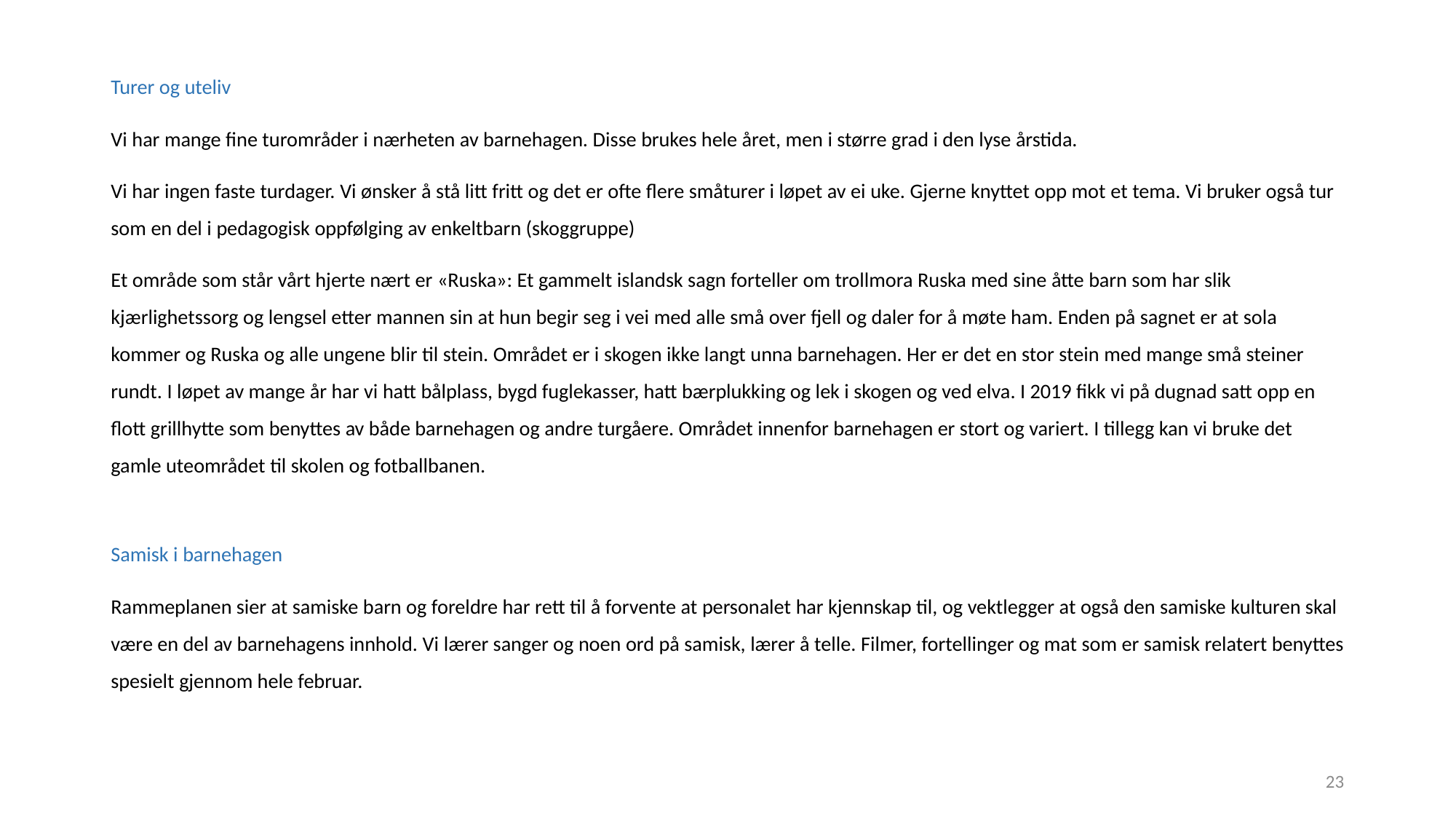

Turer og uteliv
Vi har mange fine turområder i nærheten av barnehagen. Disse brukes hele året, men i større grad i den lyse årstida.
Vi har ingen faste turdager. Vi ønsker å stå litt fritt og det er ofte flere småturer i løpet av ei uke. Gjerne knyttet opp mot et tema. Vi bruker også tur som en del i pedagogisk oppfølging av enkeltbarn (skoggruppe)
Et område som står vårt hjerte nært er «Ruska»: Et gammelt islandsk sagn forteller om trollmora Ruska med sine åtte barn som har slik kjærlighetssorg og lengsel etter mannen sin at hun begir seg i vei med alle små over fjell og daler for å møte ham. Enden på sagnet er at sola kommer og Ruska og alle ungene blir til stein. Området er i skogen ikke langt unna barnehagen. Her er det en stor stein med mange små steiner rundt. I løpet av mange år har vi hatt bålplass, bygd fuglekasser, hatt bærplukking og lek i skogen og ved elva. I 2019 fikk vi på dugnad satt opp en flott grillhytte som benyttes av både barnehagen og andre turgåere. Området innenfor barnehagen er stort og variert. I tillegg kan vi bruke det gamle uteområdet til skolen og fotballbanen.
Samisk i barnehagen
Rammeplanen sier at samiske barn og foreldre har rett til å forvente at personalet har kjennskap til, og vektlegger at også den samiske kulturen skal være en del av barnehagens innhold. Vi lærer sanger og noen ord på samisk, lærer å telle. Filmer, fortellinger og mat som er samisk relatert benyttes spesielt gjennom hele februar.
23